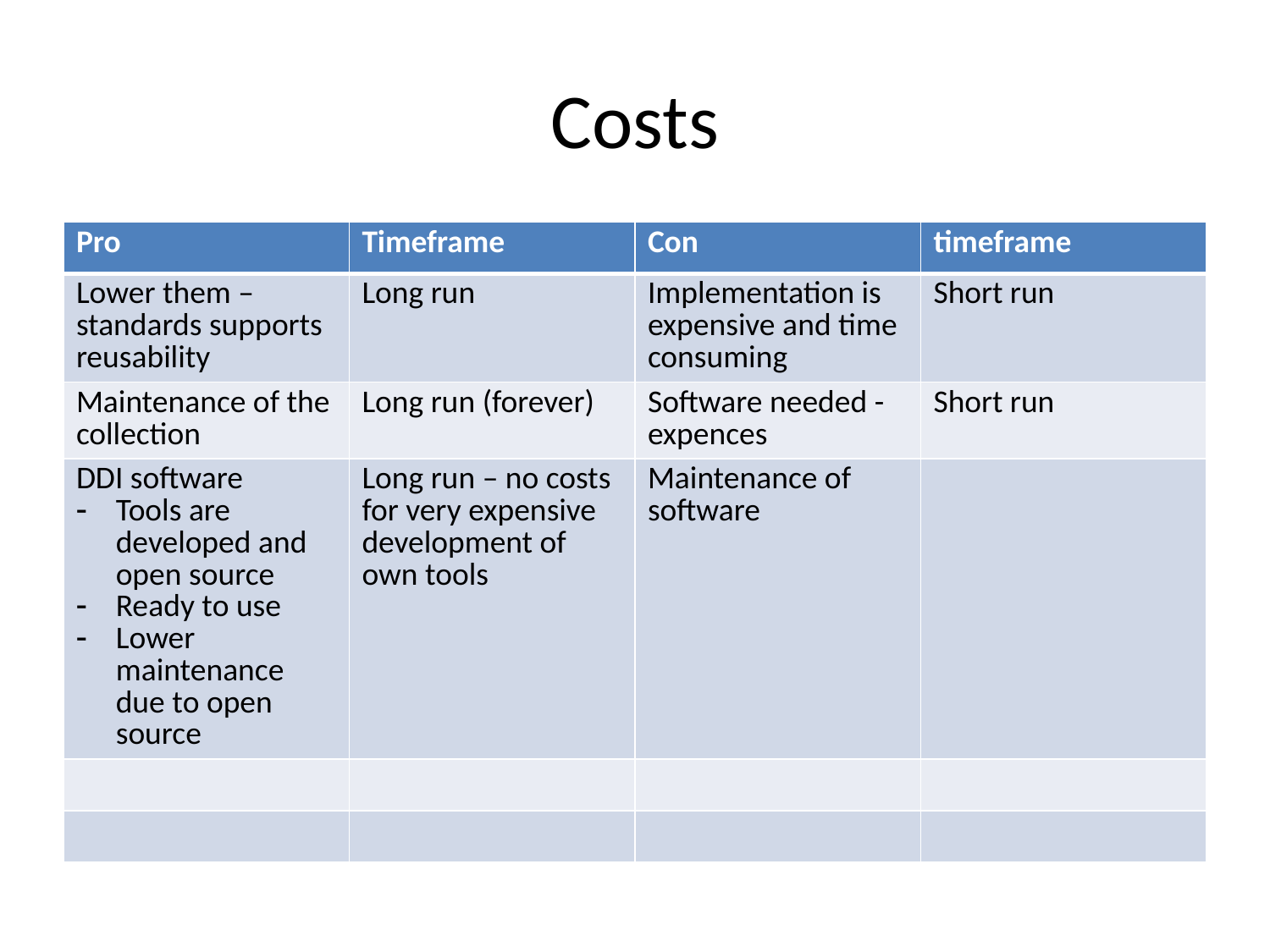

# Costs
| Pro | Timeframe | Con | timeframe |
| --- | --- | --- | --- |
| Lower them – standards supports reusability | Long run | Implementation is expensive and time consuming | Short run |
| Maintenance of the collection | Long run (forever) | Software needed - expences | Short run |
| DDI software Tools are developed and open source Ready to use Lower maintenance due to open source | Long run – no costs for very expensive development of own tools | Maintenance of software |  |
|  |  |  |  |
|  |  |  |  |